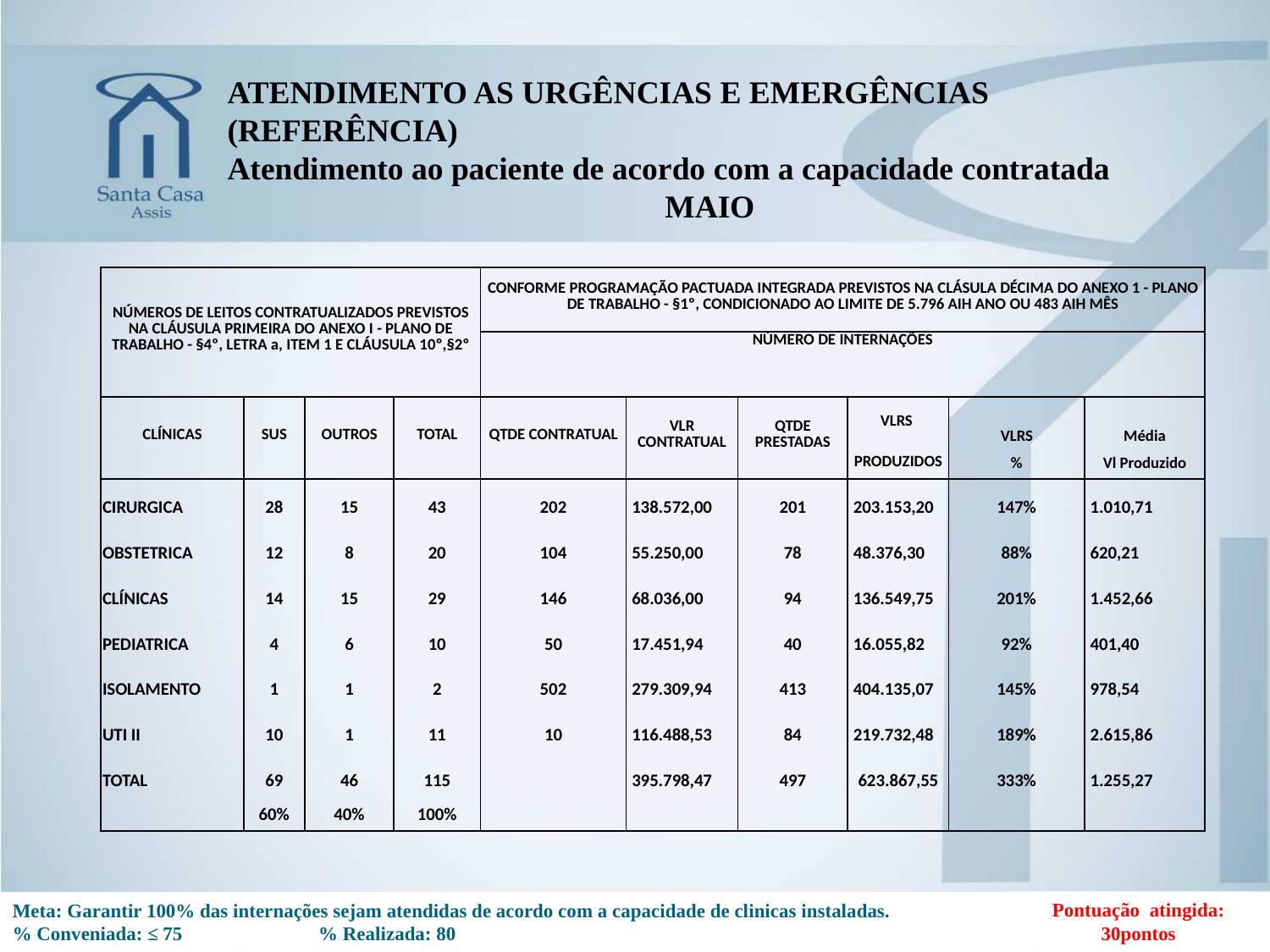

ATENDIMENTO AS URGÊNCIAS E EMERGÊNCIAS (REFERÊNCIA)
Atendimento ao paciente de acordo com a capacidade contratada
MAIO
| NÚMEROS DE LEITOS CONTRATUALIZADOS PREVISTOS NA CLÁUSULA PRIMEIRA DO ANEXO I - PLANO DE TRABALHO - §4º, LETRA a, ITEM 1 E CLÁUSULA 10º,§2º |  |  |  | CONFORME PROGRAMAÇÃO PACTUADA INTEGRADA PREVISTOS NA CLÁSULA DÉCIMA DO ANEXO 1 - PLANO DE TRABALHO - §1º, CONDICIONADO AO LIMITE DE 5.796 AIH ANO OU 483 AIH MÊS |  |  |  |  |  |
| --- | --- | --- | --- | --- | --- | --- | --- | --- | --- |
|  |  |  |  | NÚMERO DE INTERNAÇÕES |  |  |  |  |  |
| CLÍNICAS | SUS | OUTROS | TOTAL | QTDE CONTRATUAL | VLR CONTRATUAL | QTDE PRESTADAS | VLRS | VLRS | Média |
|  |  |  |  |  |  |  | PRODUZIDOS | % | Vl Produzido |
| CIRURGICA | 28 | 15 | 43 | 202 | 138.572,00 | 201 | 203.153,20 | 147% | 1.010,71 |
| OBSTETRICA | 12 | 8 | 20 | 104 | 55.250,00 | 78 | 48.376,30 | 88% | 620,21 |
| CLÍNICAS | 14 | 15 | 29 | 146 | 68.036,00 | 94 | 136.549,75 | 201% | 1.452,66 |
| PEDIATRICA | 4 | 6 | 10 | 50 | 17.451,94 | 40 | 16.055,82 | 92% | 401,40 |
| ISOLAMENTO | 1 | 1 | 2 | 502 | 279.309,94 | 413 | 404.135,07 | 145% | 978,54 |
| UTI II | 10 | 1 | 11 | 10 | 116.488,53 | 84 | 219.732,48 | 189% | 2.615,86 |
| TOTAL | 69 | 46 | 115 |  | 395.798,47 | 497 | 623.867,55 | 333% | 1.255,27 |
|  | 60% | 40% | 100% |  |  |  |  |  |  |
Pontuação  atingida: 30pontos
Meta: Garantir 100% das internações sejam atendidas de acordo com a capacidade de clinicas instaladas.
% Conveniada: ≤ 75                            % Realizada: 80